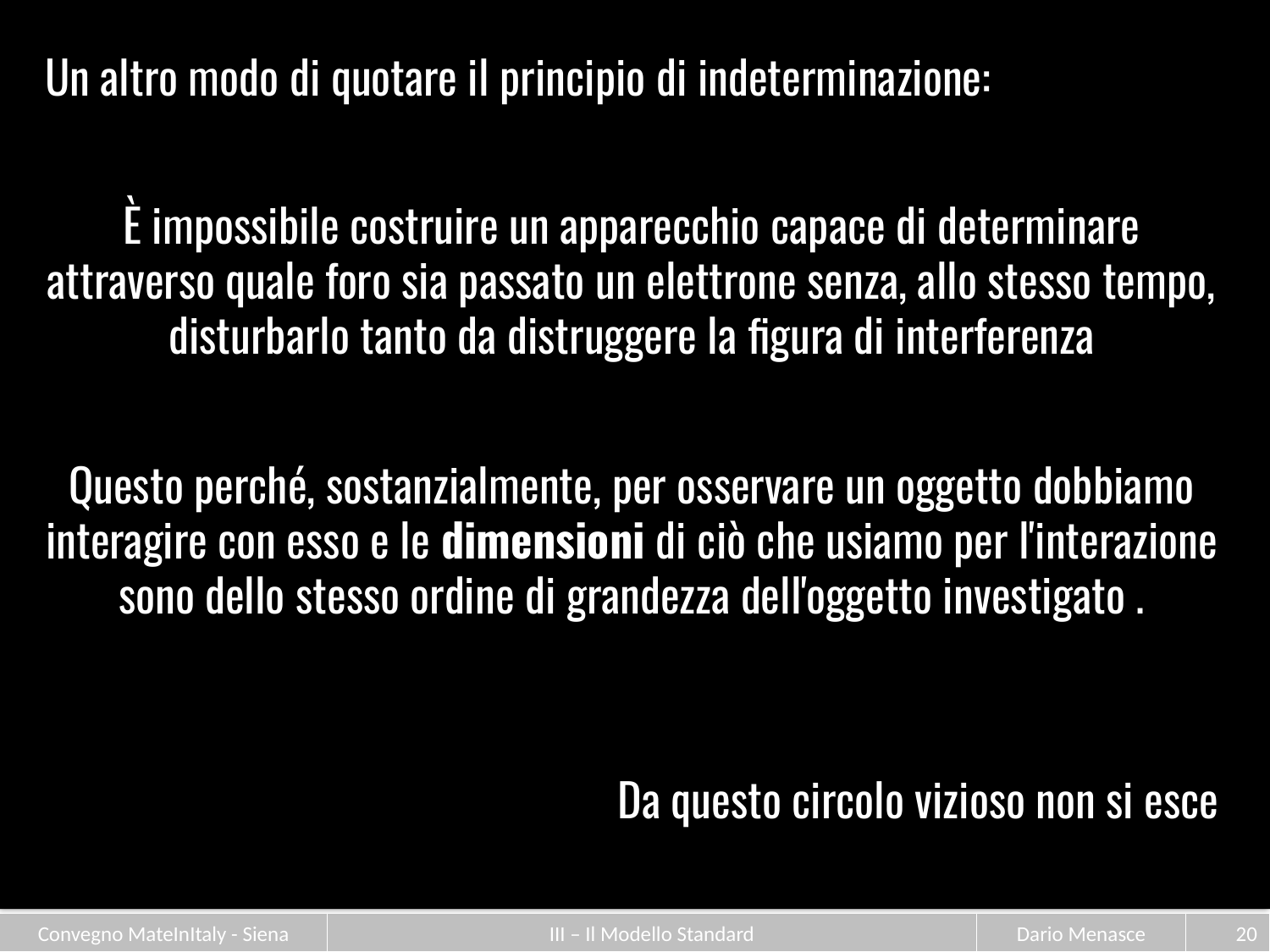

Un altro modo di quotare il principio di indeterminazione:
È impossibile costruire un apparecchio capace di determinare attraverso quale foro sia passato un elettrone senza, allo stesso tempo, disturbarlo tanto da distruggere la figura di interferenza
Questo perché, sostanzialmente, per osservare un oggetto dobbiamo interagire con esso e le dimensioni di ciò che usiamo per l'interazione sono dello stesso ordine di grandezza dell'oggetto investigato .
Da questo circolo vizioso non si esce
20